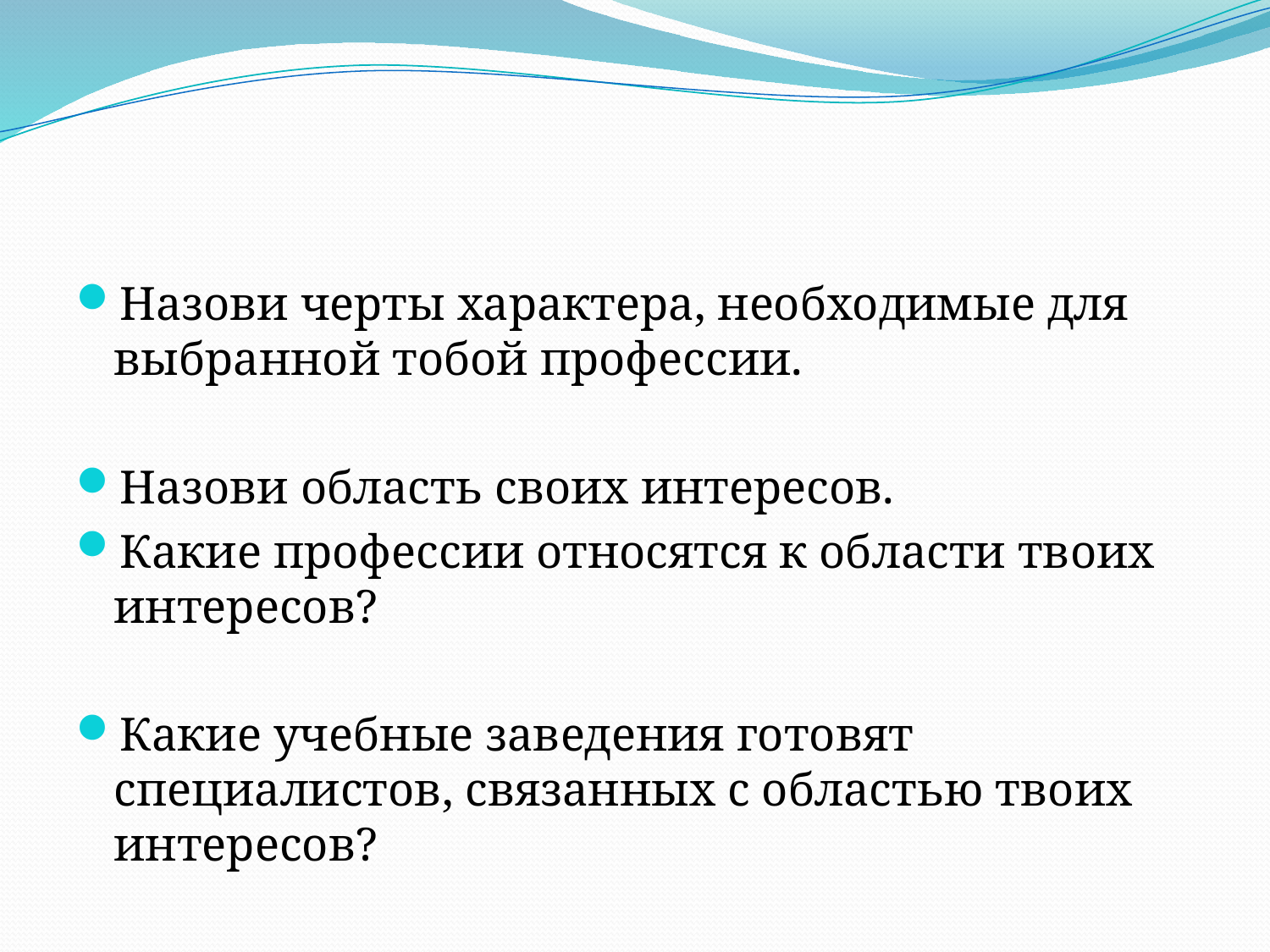

#
Назови черты характера, необходимые для выбранной тобой профессии.

Назови область своих интересов.
Какие профессии относятся к области твоих интересов?

Какие учебные заведения готовят специалистов, связанных с областью твоих интересов?